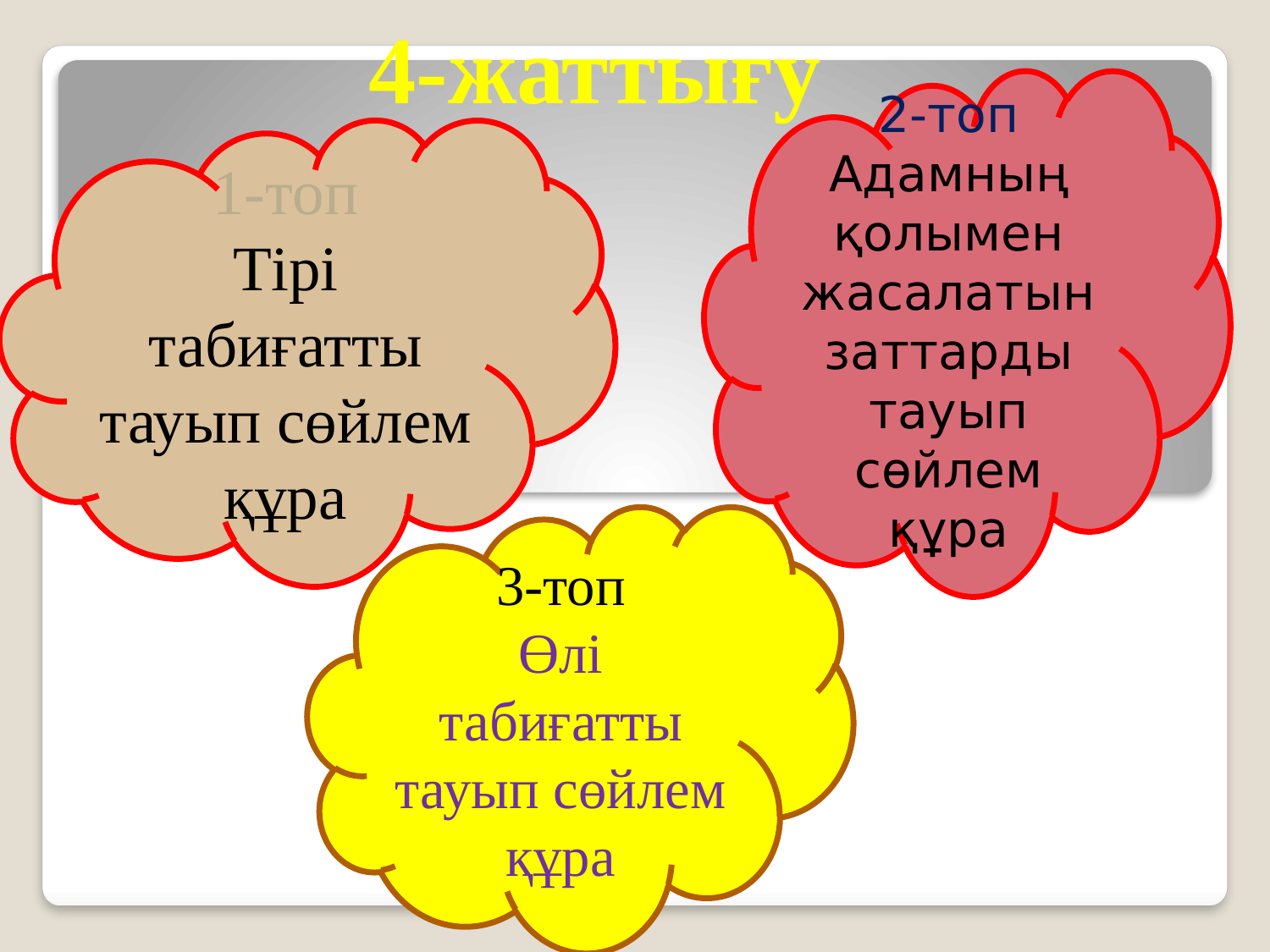

# 4-жаттығу
2-топ
Адамның қолымен жасалатын заттарды тауып сөйлем құра
1-топ
Тірі табиғатты тауып сөйлем құра
3-топ
Өлі табиғатты тауып сөйлем құра